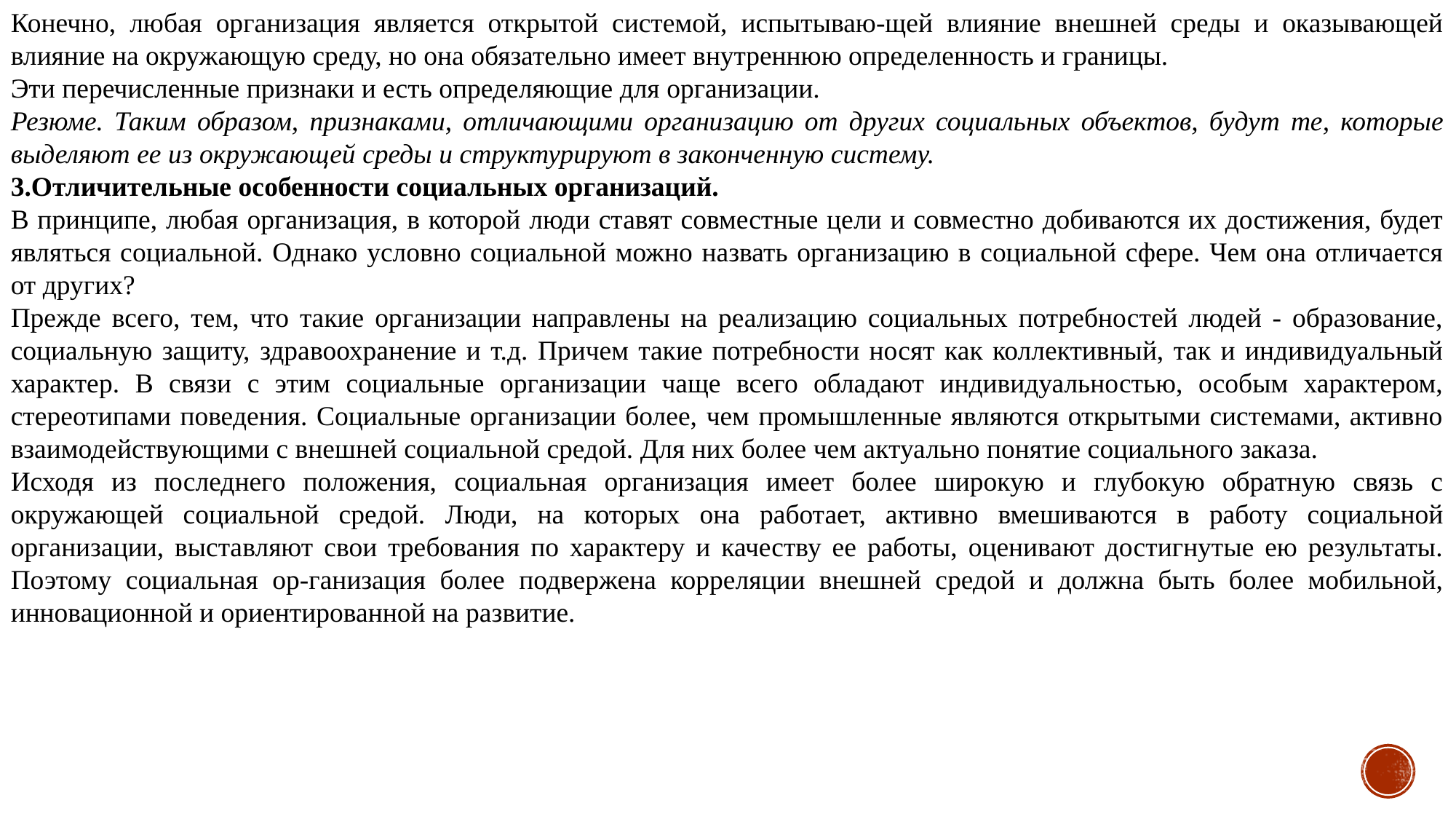

Конечно, любая организация является открытой системой, испытываю-щей влияние внешней среды и оказывающей влияние на окружающую среду, но она обязательно имеет внутреннюю определенность и границы.
Эти перечисленные признаки и есть определяющие для организации.
Резюме. Таким образом, признаками, отличающими организацию от других социальных объектов, будут те, которые выделяют ее из окружающей среды и структурируют в законченную систему.
3.Отличительные особенности социальных организаций.
В принципе, любая организация, в которой люди ставят совместные цели и совместно добиваются их достижения, будет являться социальной. Однако условно социальной можно назвать организацию в социальной сфере. Чем она отличается от других?
Прежде всего, тем, что такие организации направлены на реализацию социальных потребностей людей - образование, социальную защиту, здравоохранение и т.д. Причем такие потребности носят как коллективный, так и индивидуальный характер. В связи с этим социальные организации чаще всего обладают индивидуальностью, особым характером, стереотипами поведения. Социальные организации более, чем промышленные являются открытыми системами, активно взаимодействующими с внешней социальной средой. Для них более чем актуально понятие социального заказа.
Исходя из последнего положения, социальная организация имеет более широкую и глубокую обратную связь с окружающей социальной средой. Люди, на которых она работает, активно вмешиваются в работу социальной организации, выставляют свои требования по характеру и качеству ее работы, оценивают достигнутые ею результаты. Поэтому социальная ор-ганизация более подвержена корреляции внешней средой и должна быть более мобильной, инновационной и ориентированной на развитие.